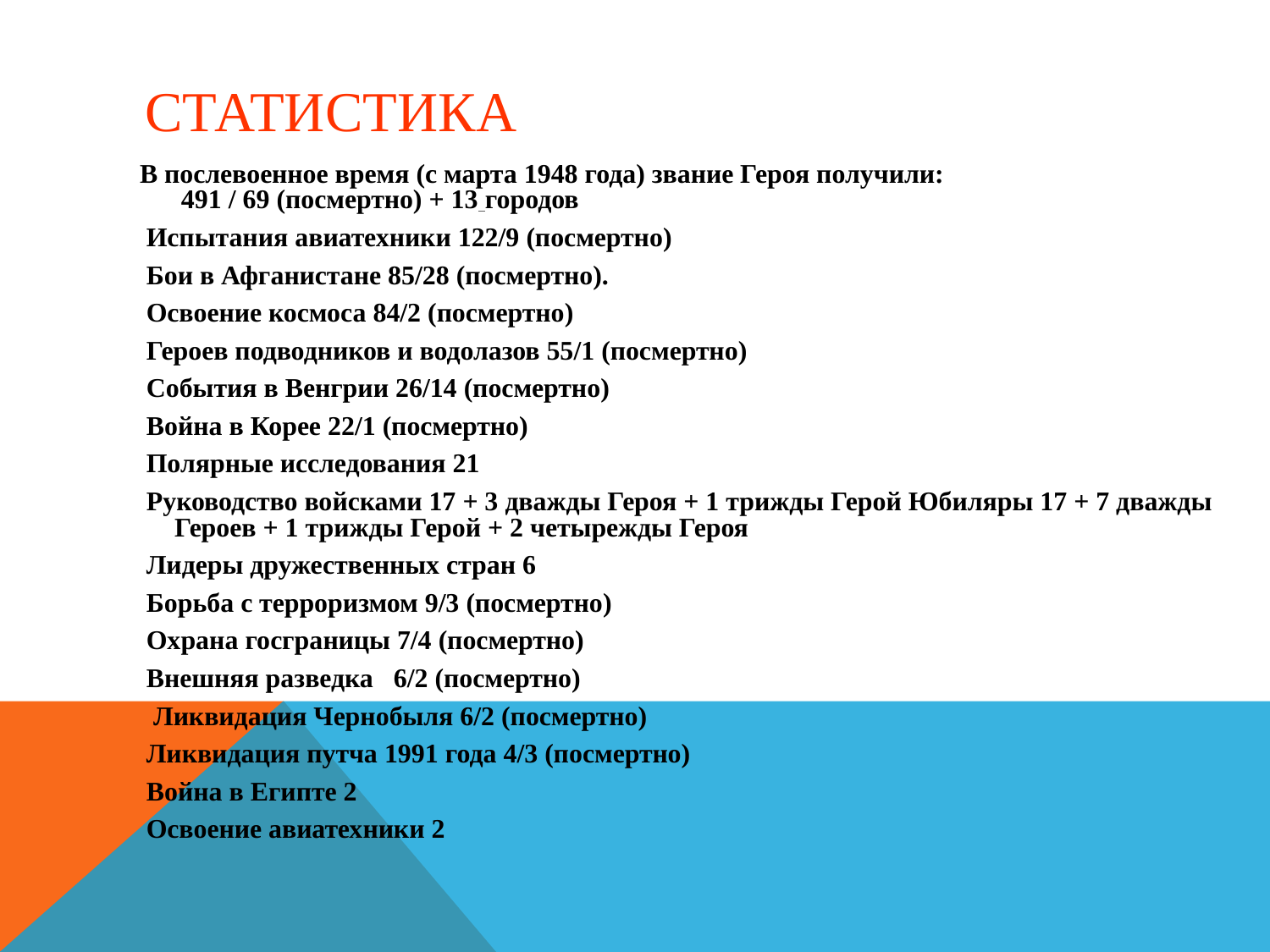

Статистика
В послевоенное время (с марта 1948 года) звание Героя получили:
 491 / 69 (посмертно) + 13 городов
 Испытания авиатехники 122/9 (посмертно)
 Бои в Афганистане 85/28 (посмертно).
 Освоение космоса 84/2 (посмертно)
 Героев подводников и водолазов 55/1 (посмертно)
 События в Венгрии 26/14 (посмертно)
 Война в Корее 22/1 (посмертно)
 Полярные исследования 21
 Руководство войсками 17 + 3 дважды Героя + 1 трижды Герой Юбиляры 17 + 7 дважды Героев + 1 трижды Герой + 2 четырежды Героя
 Лидеры дружественных стран 6
 Борьба с терроризмом 9/3 (посмертно)
 Охрана госграницы 7/4 (посмертно)
 Внешняя разведка   6/2 (посмертно)
  Ликвидация Чернобыля 6/2 (посмертно)
 Ликвидация путча 1991 года 4/3 (посмертно)
 Война в Египте 2
 Освоение авиатехники 2